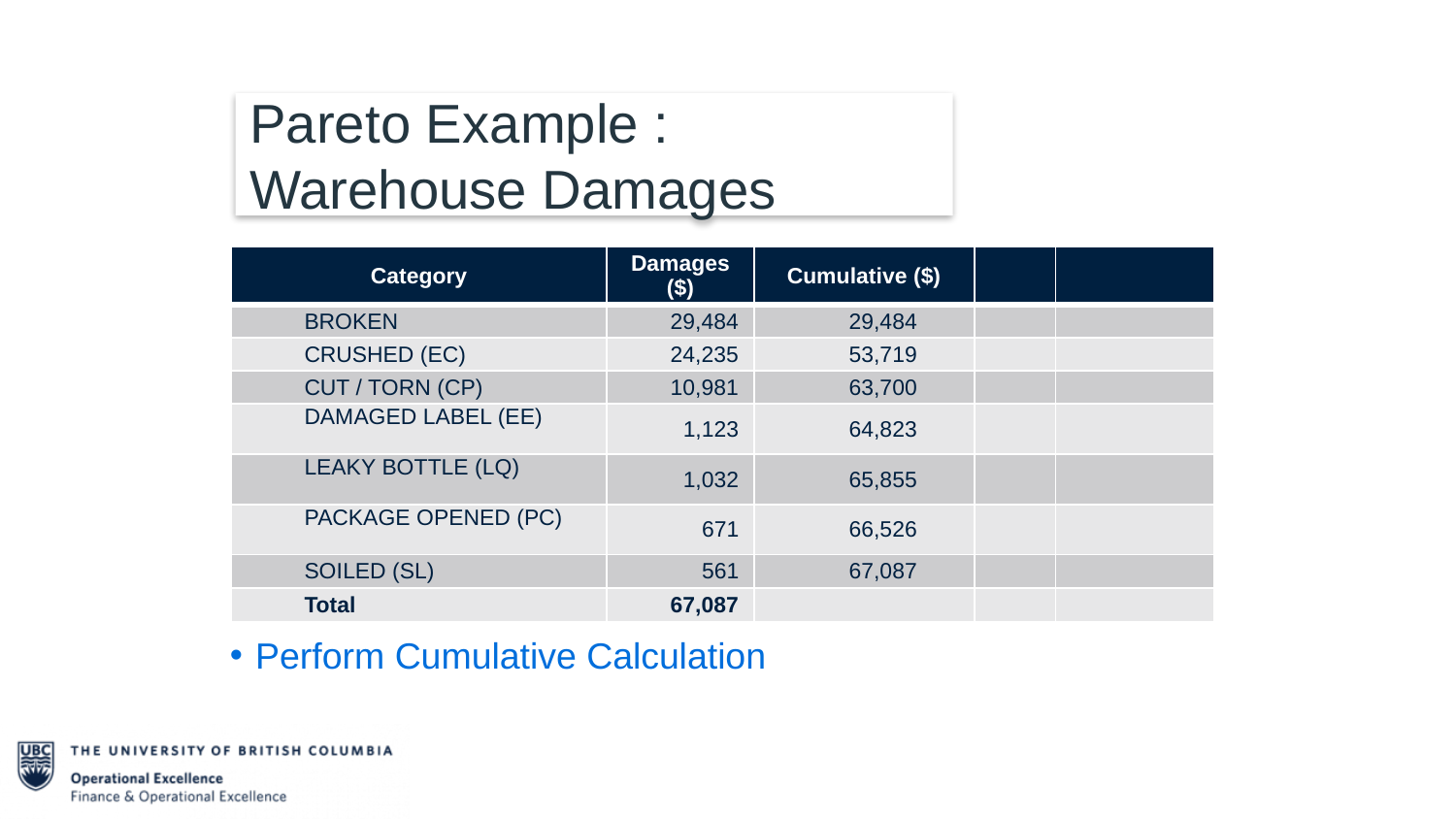

Pareto Example : Warehouse Damages
| Category | Damages ($) | Cumulative ($) |  |  |
| --- | --- | --- | --- | --- |
| BROKEN | 29,484 | 29,484 |  |  |
| CRUSHED (EC) | 24,235 | 53,719 |  |  |
| CUT / TORN (CP) | 10,981 | 63,700 |  |  |
| DAMAGED LABEL (EE) | 1,123 | 64,823 |  |  |
| LEAKY BOTTLE (LQ) | 1,032 | 65,855 |  |  |
| PACKAGE OPENED (PC) | 671 | 66,526 |  |  |
| SOILED (SL) | 561 | 67,087 |  |  |
| Total | 67,087 |  |  |  |
Perform Cumulative Calculation